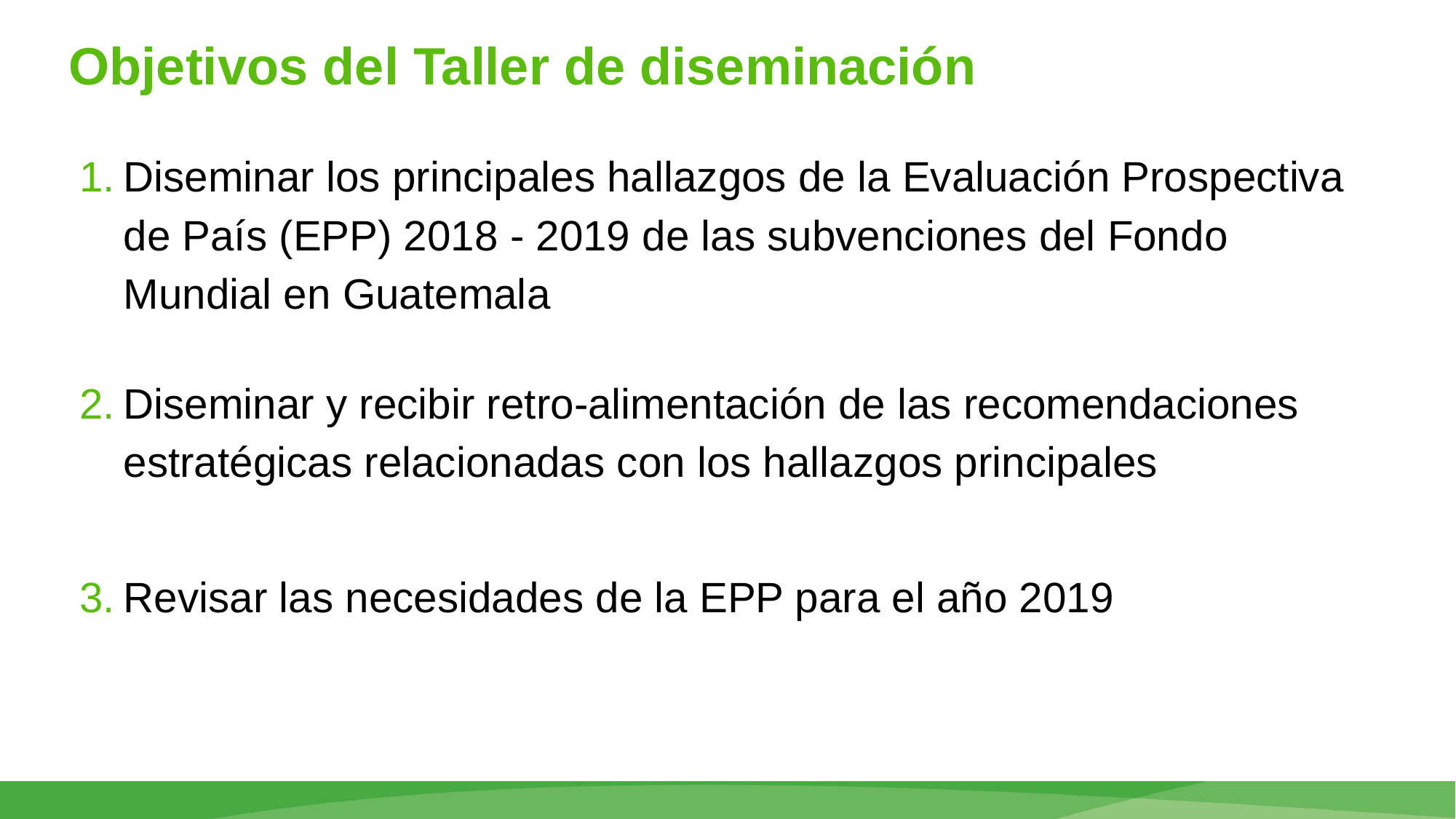

# Objetivos del Taller de diseminación
Diseminar los principales hallazgos de la Evaluación Prospectiva de País (EPP) 2018 - 2019 de las subvenciones del Fondo Mundial en Guatemala
Diseminar y recibir retro-alimentación de las recomendaciones estratégicas relacionadas con los hallazgos principales
Revisar las necesidades de la EPP para el año 2019

3